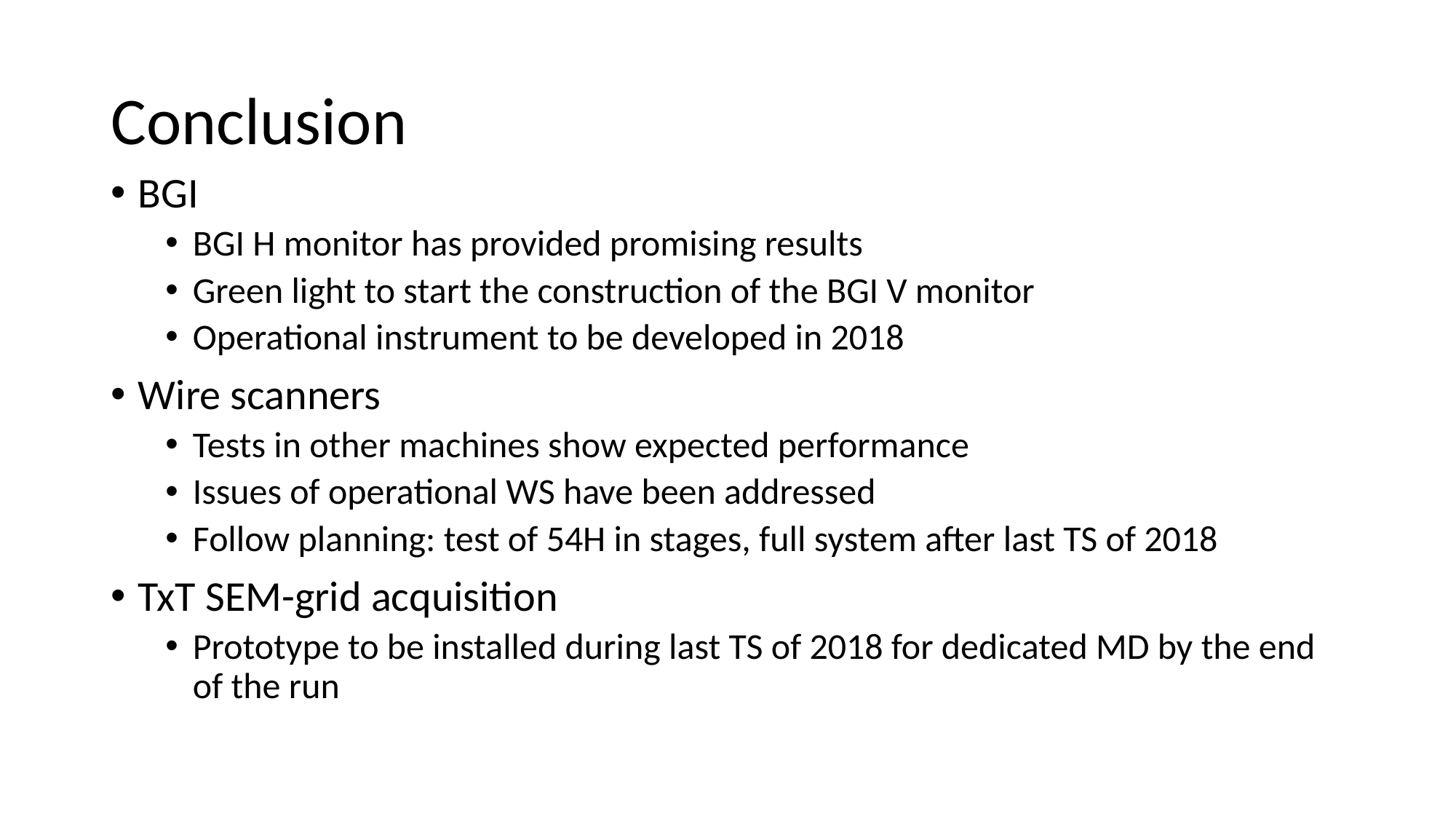

# Conclusion
BGI
BGI H monitor has provided promising results
Green light to start the construction of the BGI V monitor
Operational instrument to be developed in 2018
Wire scanners
Tests in other machines show expected performance
Issues of operational WS have been addressed
Follow planning: test of 54H in stages, full system after last TS of 2018
TxT SEM-grid acquisition
Prototype to be installed during last TS of 2018 for dedicated MD by the end of the run